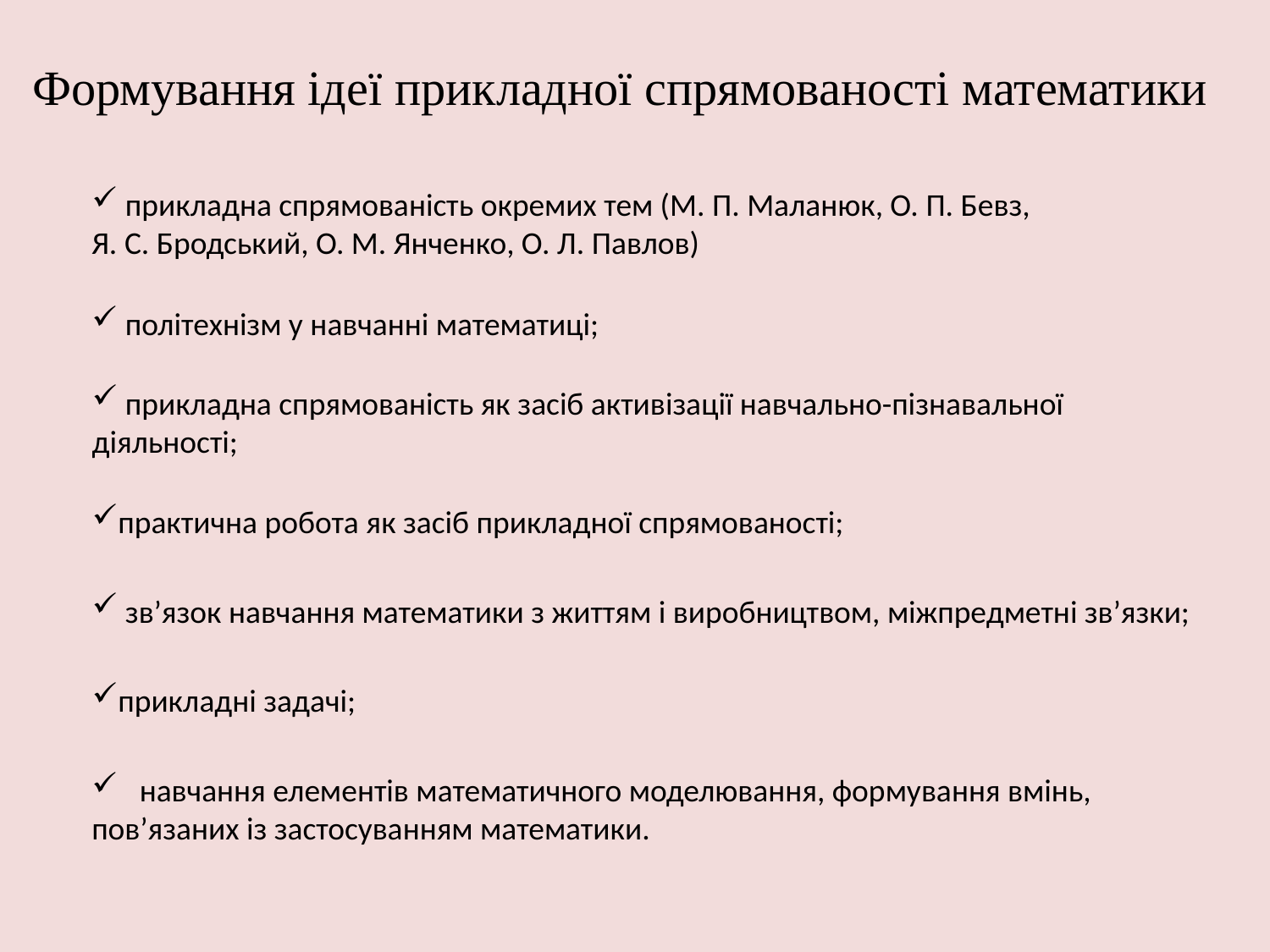

Формування ідеї прикладної спрямованості математики
 прикладна спрямованість окремих тем (М. П. Маланюк, О. П. Бевз,  Я. С. Бродський, О. М. Янченко, О. Л. Павлов)
 політехнізм у навчанні математиці;
 прикладна спрямованість як засіб активізації навчально-пізнавальної діяльності;
практична робота як засіб прикладної спрямованості;
 зв’язок навчання математики з життям і виробництвом, міжпредметні зв’язки;
прикладні задачі;
   навчання елементів математичного моделювання, формування вмінь, пов’язаних із застосуванням математики.